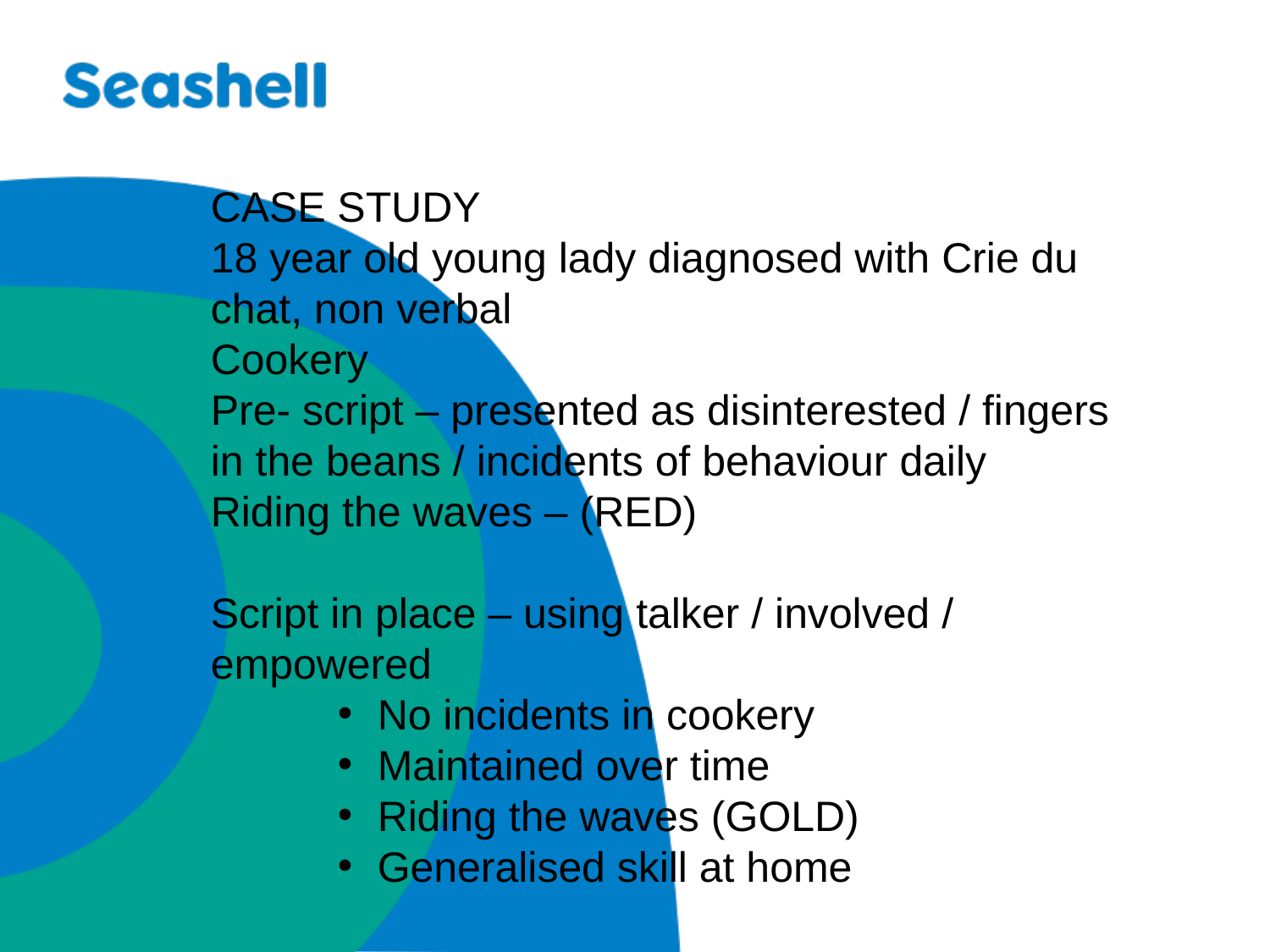

CASE STUDY
18 year old young lady diagnosed with Crie du chat, non verbal
Cookery
Pre- script – presented as disinterested / fingers in the beans / incidents of behaviour daily
Riding the waves – (RED)

Script in place – using talker / involved / empowered
No incidents in cookery
Maintained over time
Riding the waves (GOLD)
Generalised skill at home